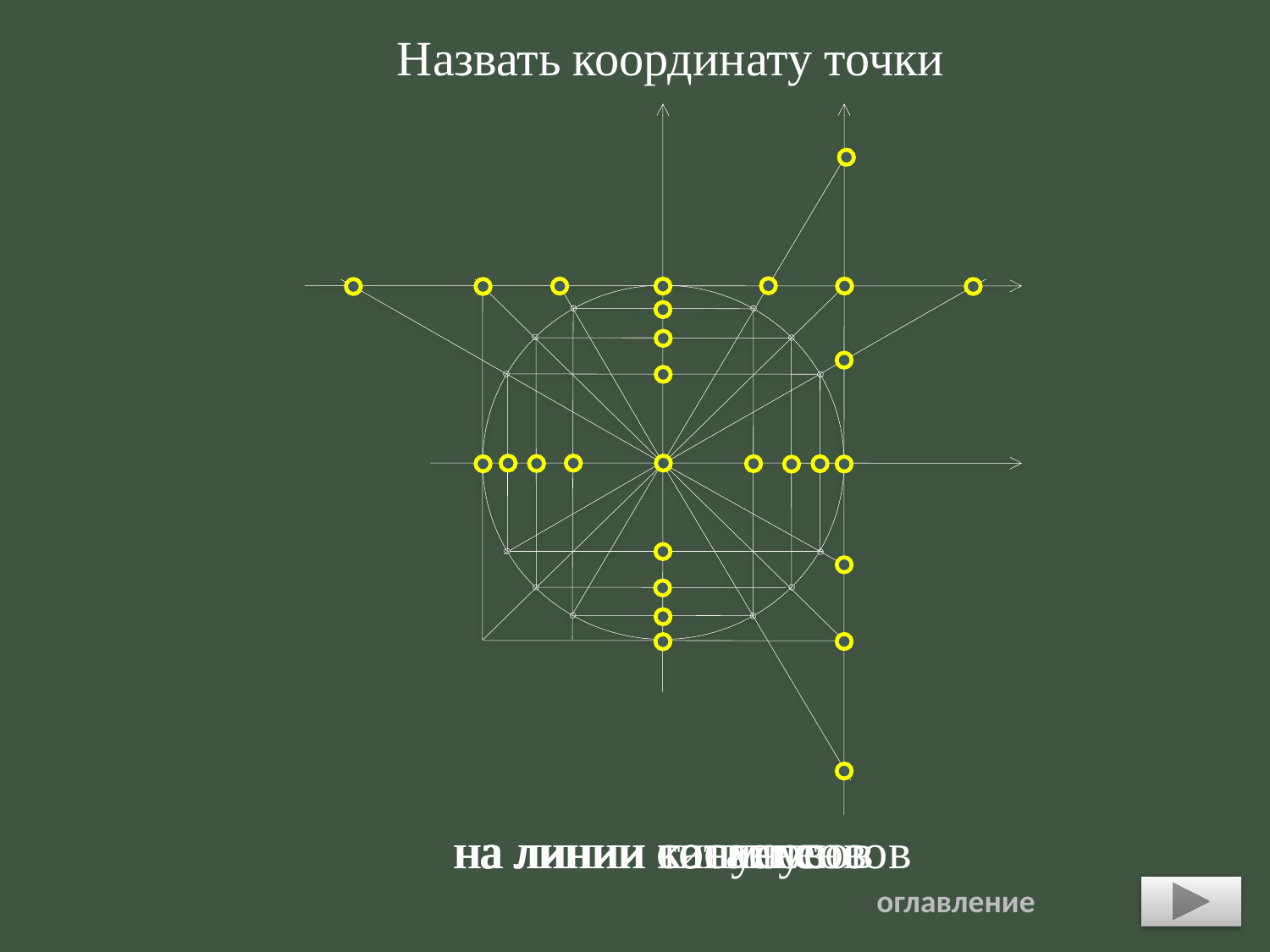

Назвать координату точки

на линии тангенсов
на линии котангенсов
на линии косинусов
на линии синусов
оглавление